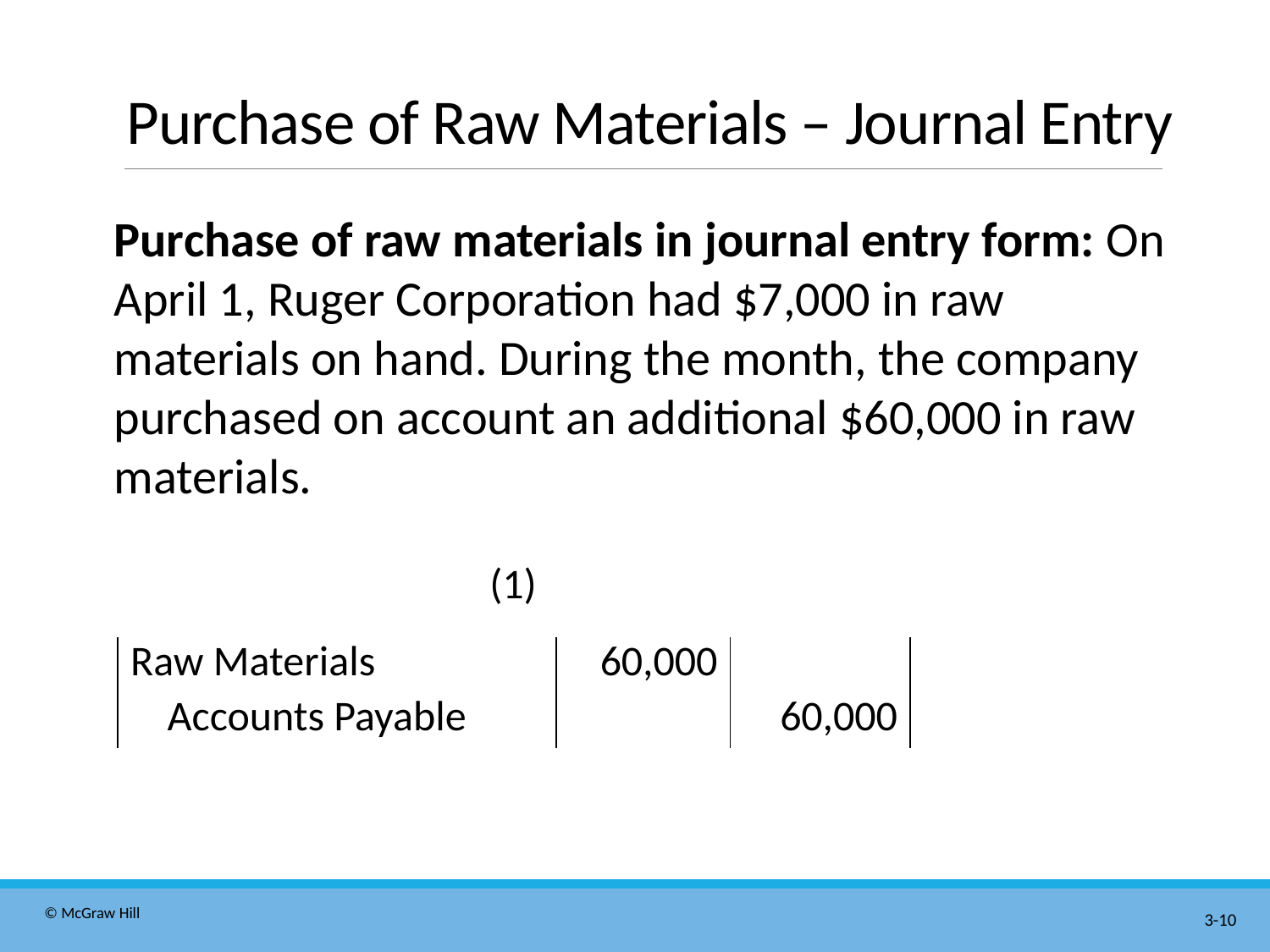

# Purchase of Raw Materials – Journal Entry
Purchase of raw materials in journal entry form: On April 1, Ruger Corporation had $7,000 in raw materials on hand. During the month, the company purchased on account an additional $60,000 in raw materials.
(1)
| Raw Materials | 60,000 |  |
| --- | --- | --- |
| Accounts Payable |  | 60,000 |